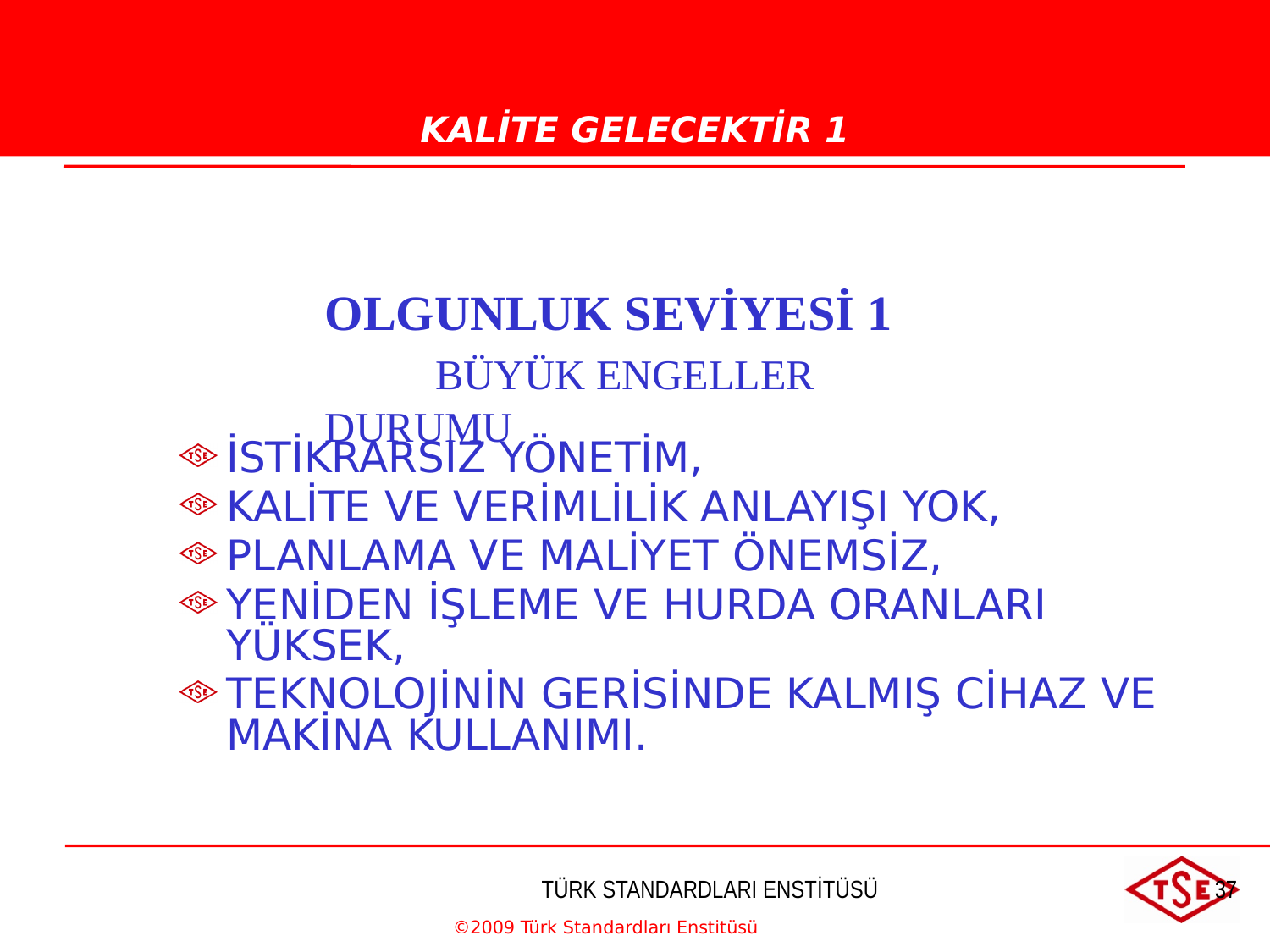

KALİTE GELECEKTİR 1

OLGUNLUK SEVİYESİ 1           BÜYÜK ENGELLER DURUMU
İSTİKRARSIZ YÖNETİM,
KALİTE VE VERİMLİLİK ANLAYIŞI YOK,
PLANLAMA VE MALİYET ÖNEMSİZ,
YENİDEN İŞLEME VE HURDA ORANLARI YÜKSEK,
TEKNOLOJİNİN GERİSİNDE KALMIŞ CİHAZ VE MAKİNA KULLANIMI.

©2009 Türk Standardları Enstitüsü
TÜRK STANDARDLARI ENSTİTÜSÜ
37